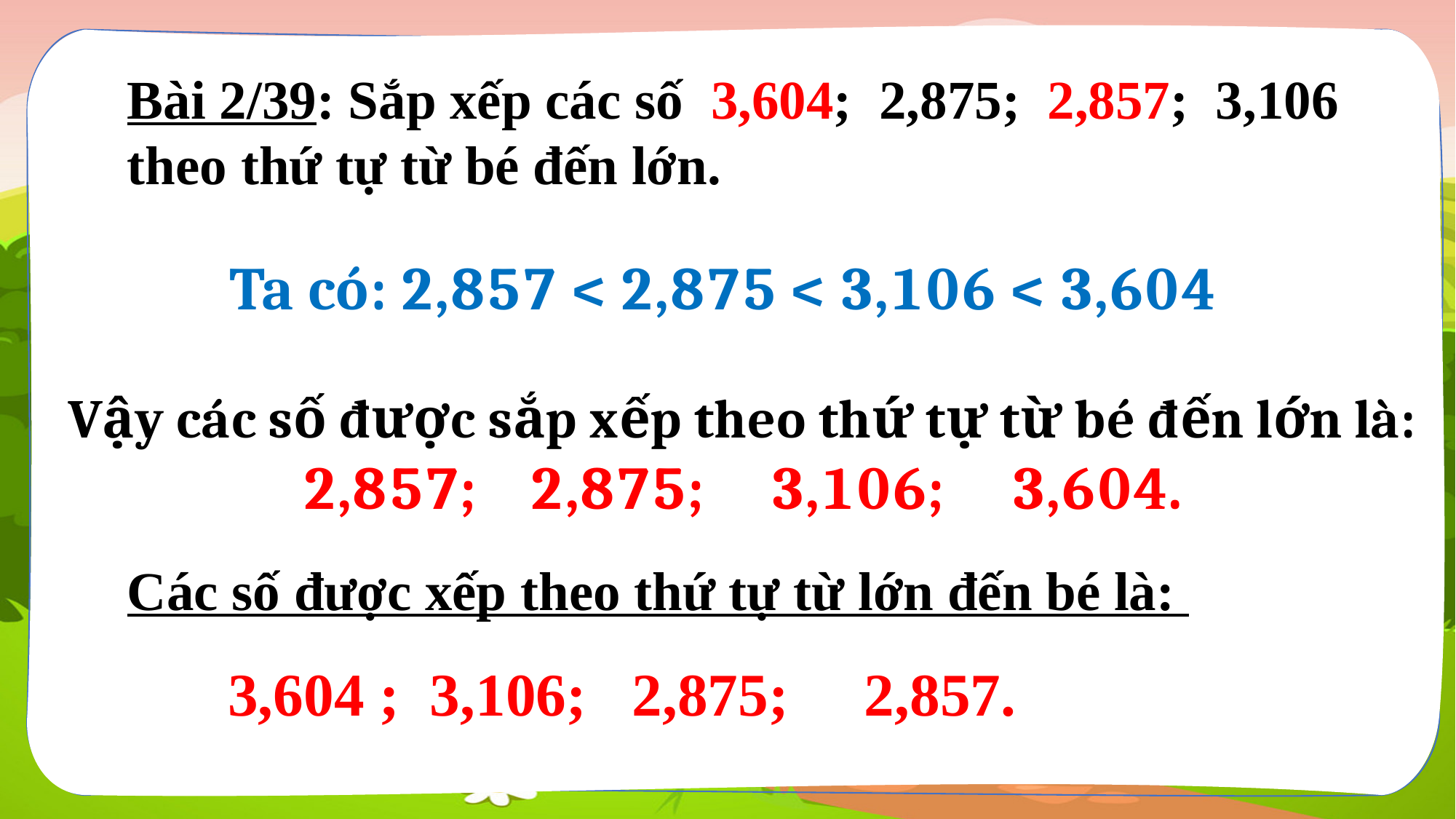

Bài 2/39: Sắp xếp các số  3,604;  2,875;  2,857;  3,106 theo thứ tự từ bé đến lớn.
Ta có: 2,857 < 2,875 < 3,106 < 3,604
Vậy các số được sắp xếp theo thứ tự từ bé đến lớn là:
2,857;    2,875;     3,106;     3,604.
Các số được xếp theo thứ tự từ lớn đến bé là:
3,604 ;  3,106;   2,875;     2,857.